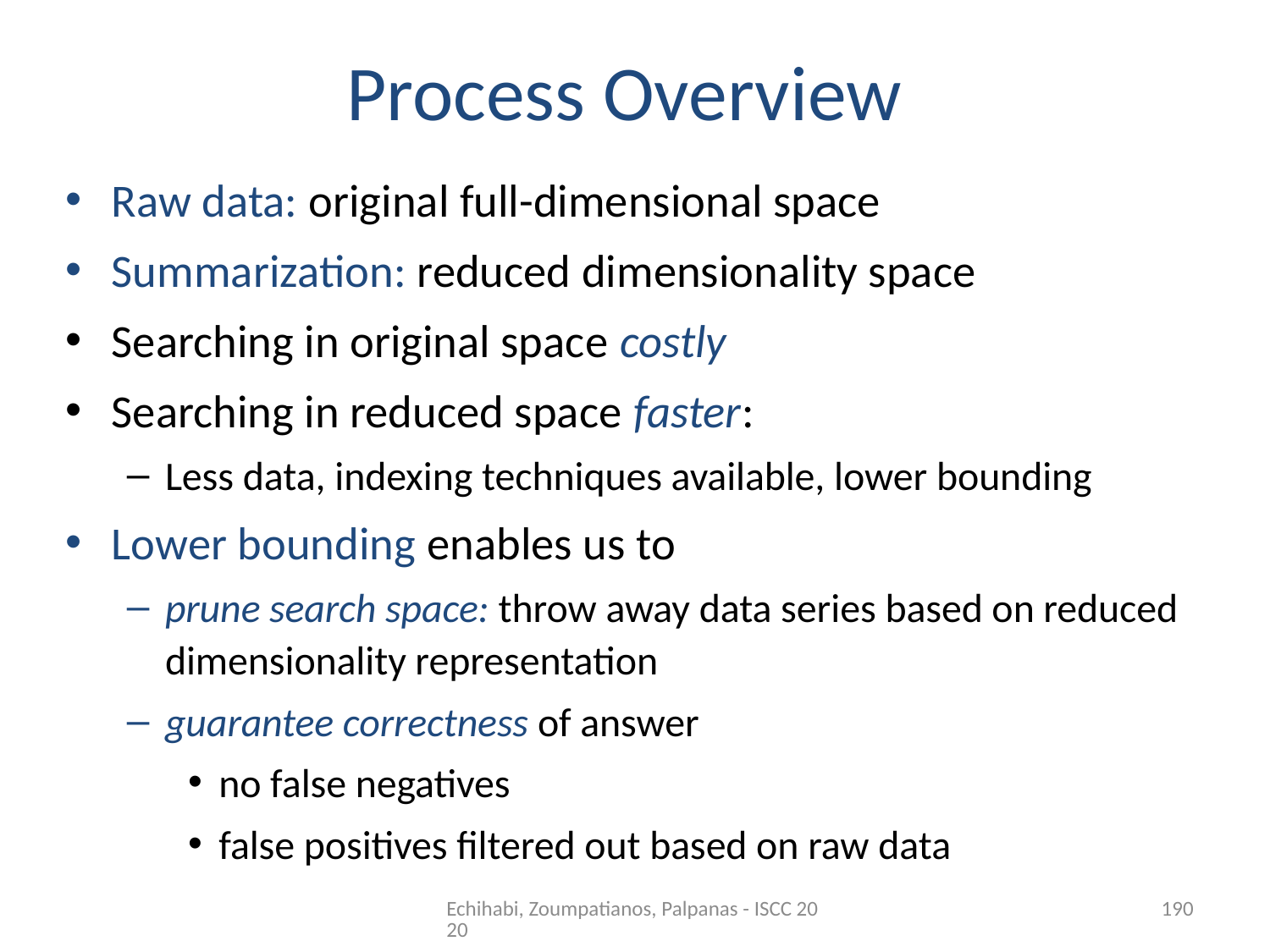

# Process Overview
Raw data: original full-dimensional space
Summarization: reduced dimensionality space
Searching in original space costly
Searching in reduced space faster:
Less data, indexing techniques available, lower bounding
Lower bounding enables us to
prune search space: throw away data series based on reduced dimensionality representation
guarantee correctness of answer
no false negatives
false positives filtered out based on raw data
Echihabi, Zoumpatianos, Palpanas - ISCC 2020
190